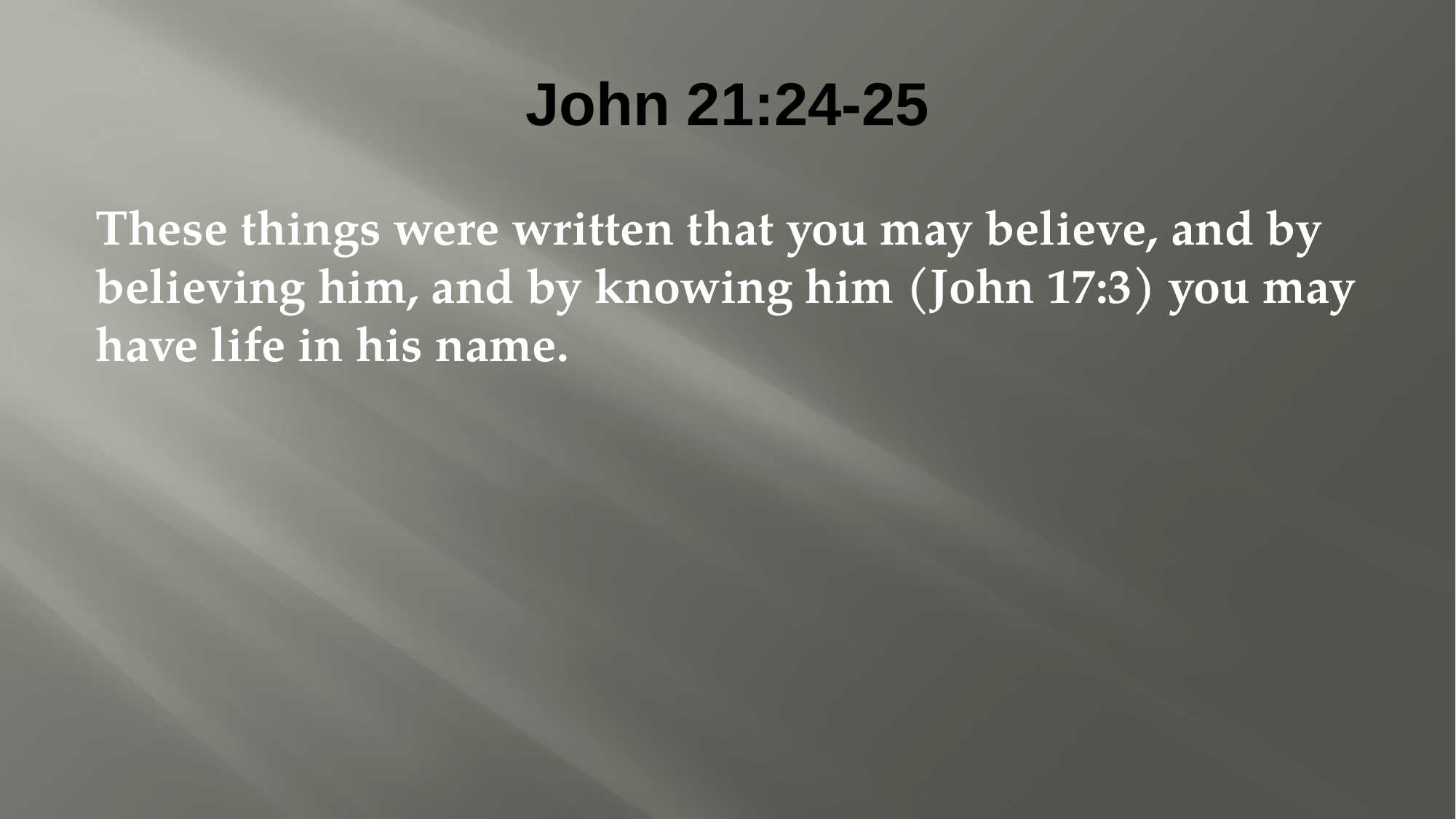

# John 21:24-25
These things were written that you may believe, and by believing him, and by knowing him (John 17:3) you may have life in his name.